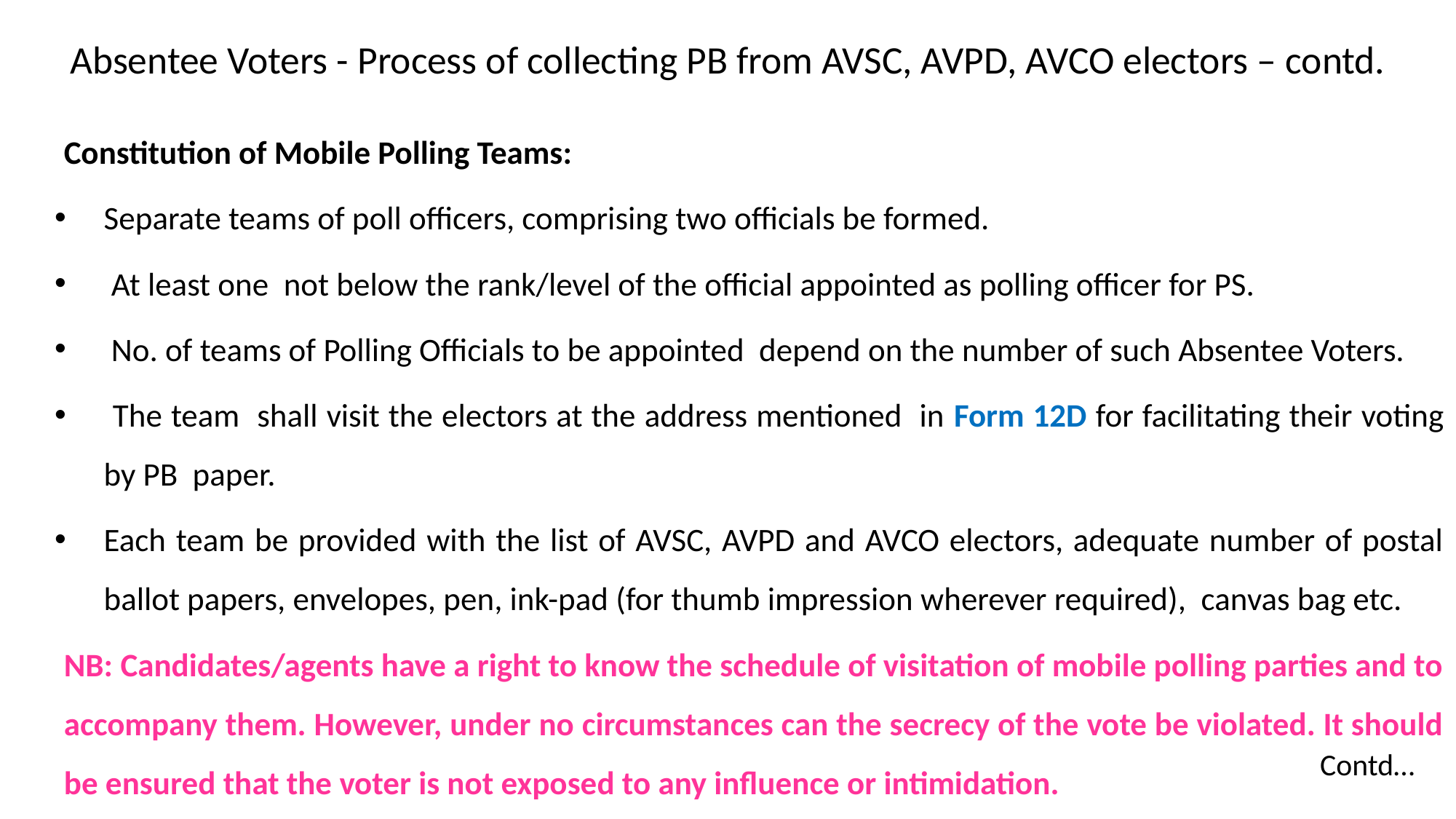

# Absentee Voters - Process of collecting PB from AVSC, AVPD, AVCO electors – contd.
Constitution of Mobile Polling Teams:
Separate teams of poll officers, comprising two officials be formed.
 At least one  not below the rank/level of the official appointed as polling officer for PS.
 No. of teams of Polling Officials to be appointed  depend on the number of such Absentee Voters.
 The team  shall visit the electors at the address mentioned  in Form 12D for facilitating their voting by PB  paper.
Each team be provided with the list of AVSC, AVPD and AVCO electors, adequate number of postal ballot papers, envelopes, pen, ink-pad (for thumb impression wherever required),  canvas bag etc.
NB: Candidates/agents have a right to know the schedule of visitation of mobile polling parties and to accompany them. However, under no circumstances can the secrecy of the vote be violated. It should be ensured that the voter is not exposed to any influence or intimidation.

Contd…